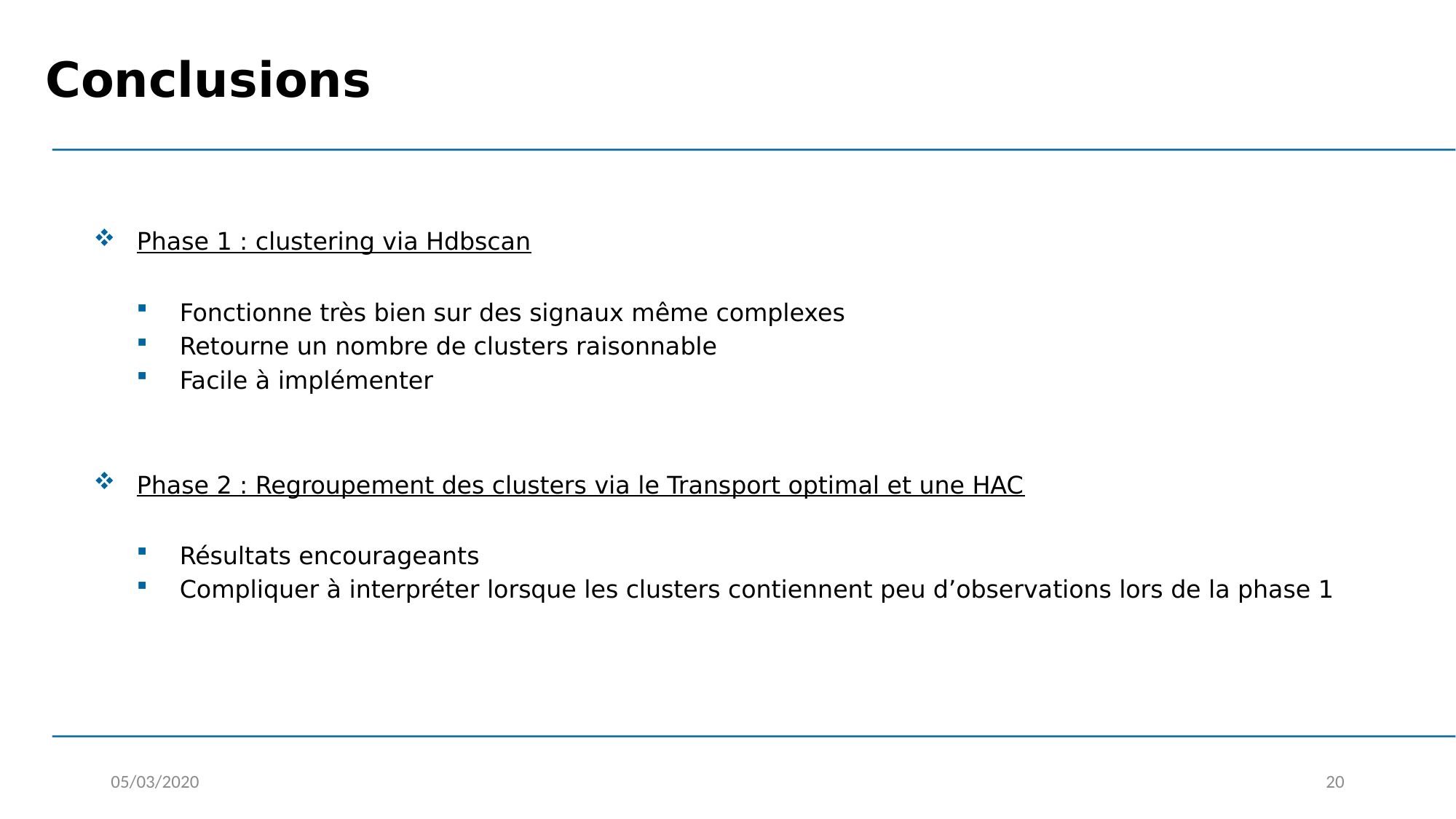

Conclusions

Phase 1 : clustering via Hdbscan

Fonctionne très bien sur des signaux même complexes
Retourne un nombre de clusters raisonnable
Facile à implémenter

Phase 2 : Regroupement des clusters via le Transport optimal et une HAC

Résultats encourageants
Compliquer à interpréter lorsque les clusters contiennent peu d’observations lors de la phase 1

05/03/2020
20